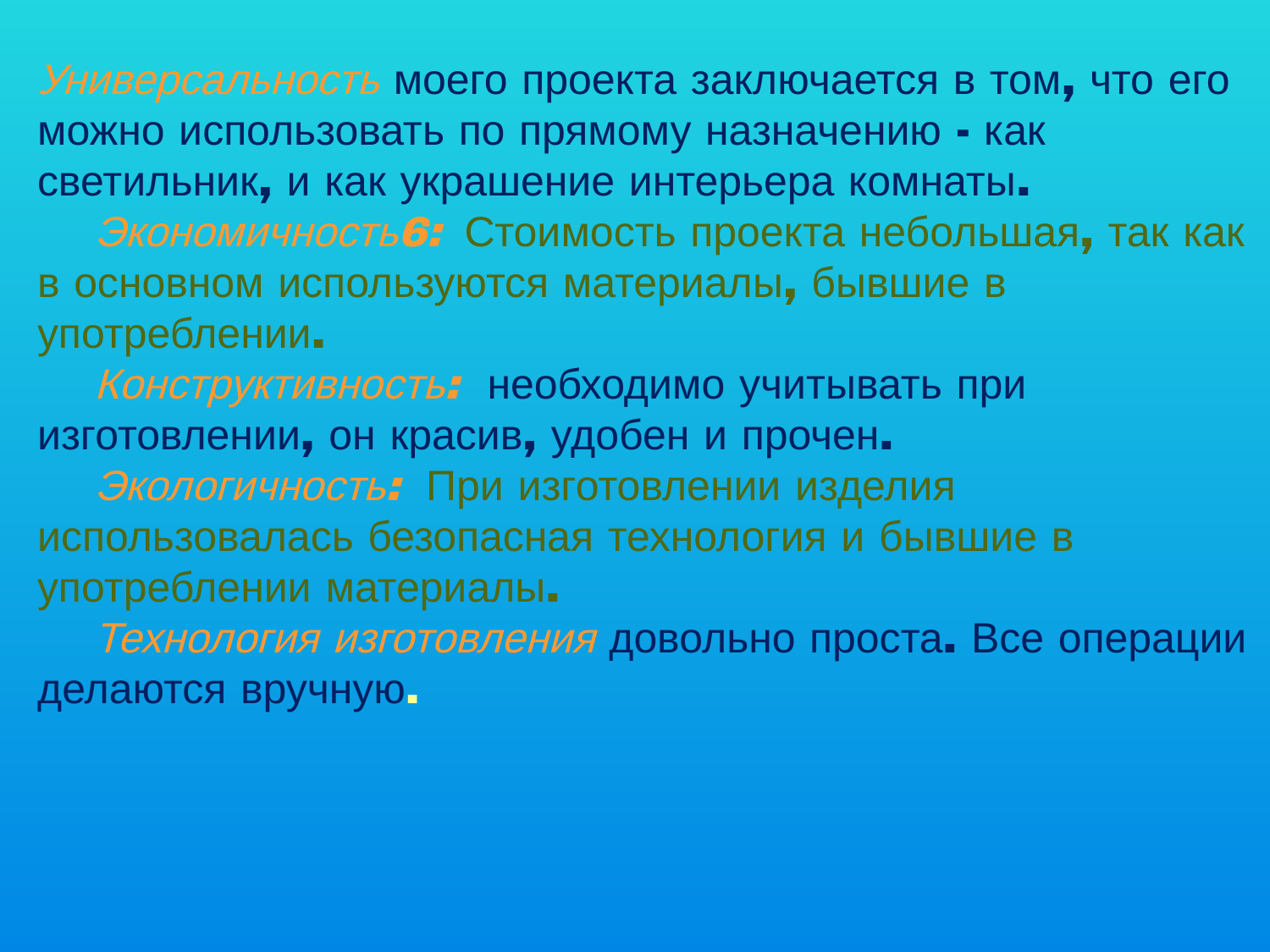

Универсальность моего проекта заключается в том, что его можно использовать по прямому назначению - как светильник, и как украшение интерьера комнаты.
    Экономичность6:  Стоимость проекта небольшая, так как в основном используются материалы, бывшие в употреблении.
    Конструктивность:  необходимо учитывать при изготовлении, он красив, удобен и прочен.
    Экологичность:  При изготовлении изделия использовалась безопасная технология и бывшие в употреблении материалы.
    Технология изготовления довольно проста. Все операции делаются вручную.